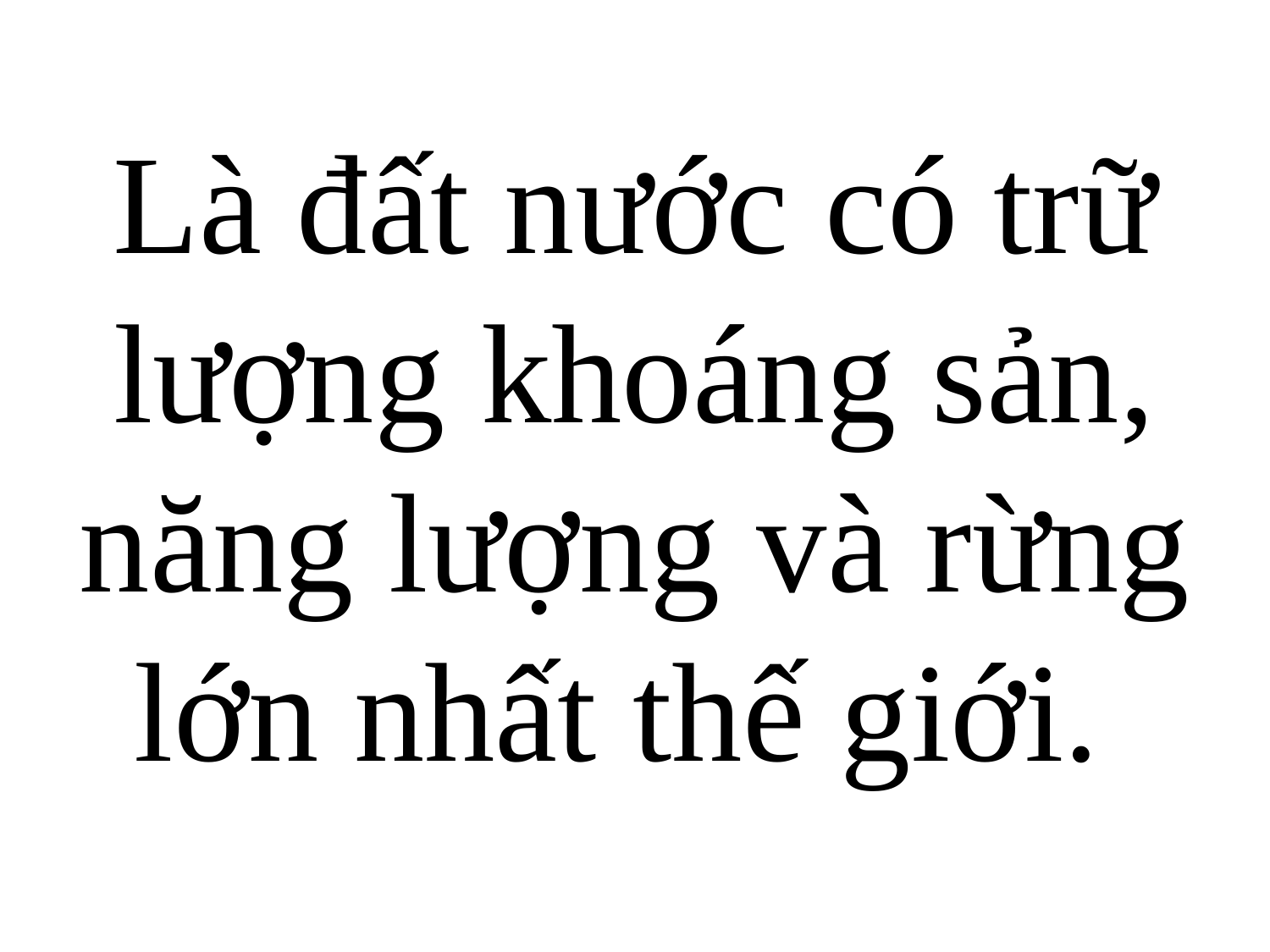

Là đất nước có trữ lượng khoáng sản, năng lượng và rừng lớn nhất thế giới.